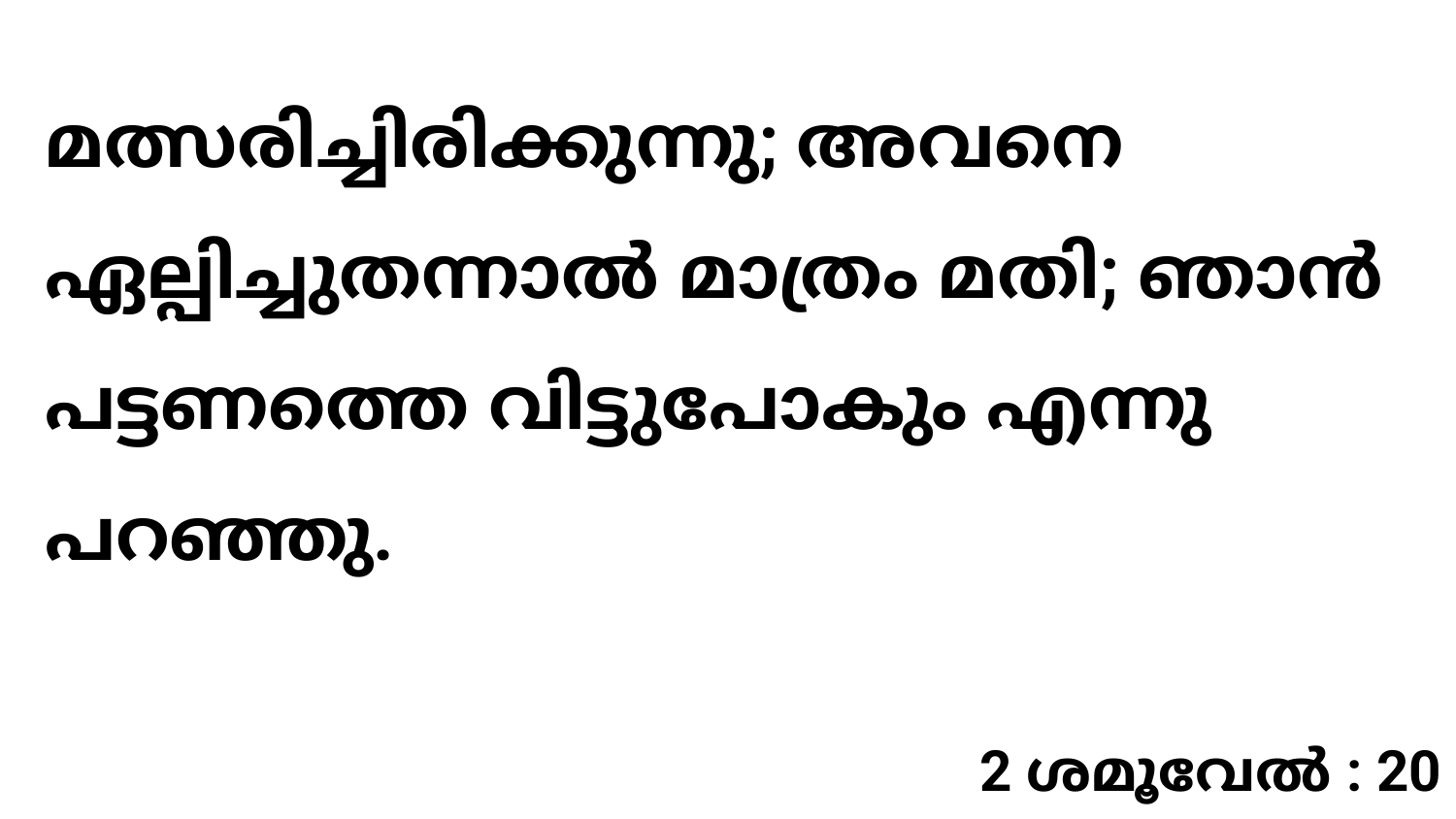

മത്സരിച്ചിരിക്കുന്നു; അവനെ ഏല്പിച്ചുതന്നാൽ മാത്രം മതി; ഞാൻ പട്ടണത്തെ വിട്ടുപോകും എന്നു പറഞ്ഞു.
2 ശമൂവേൽ : 20